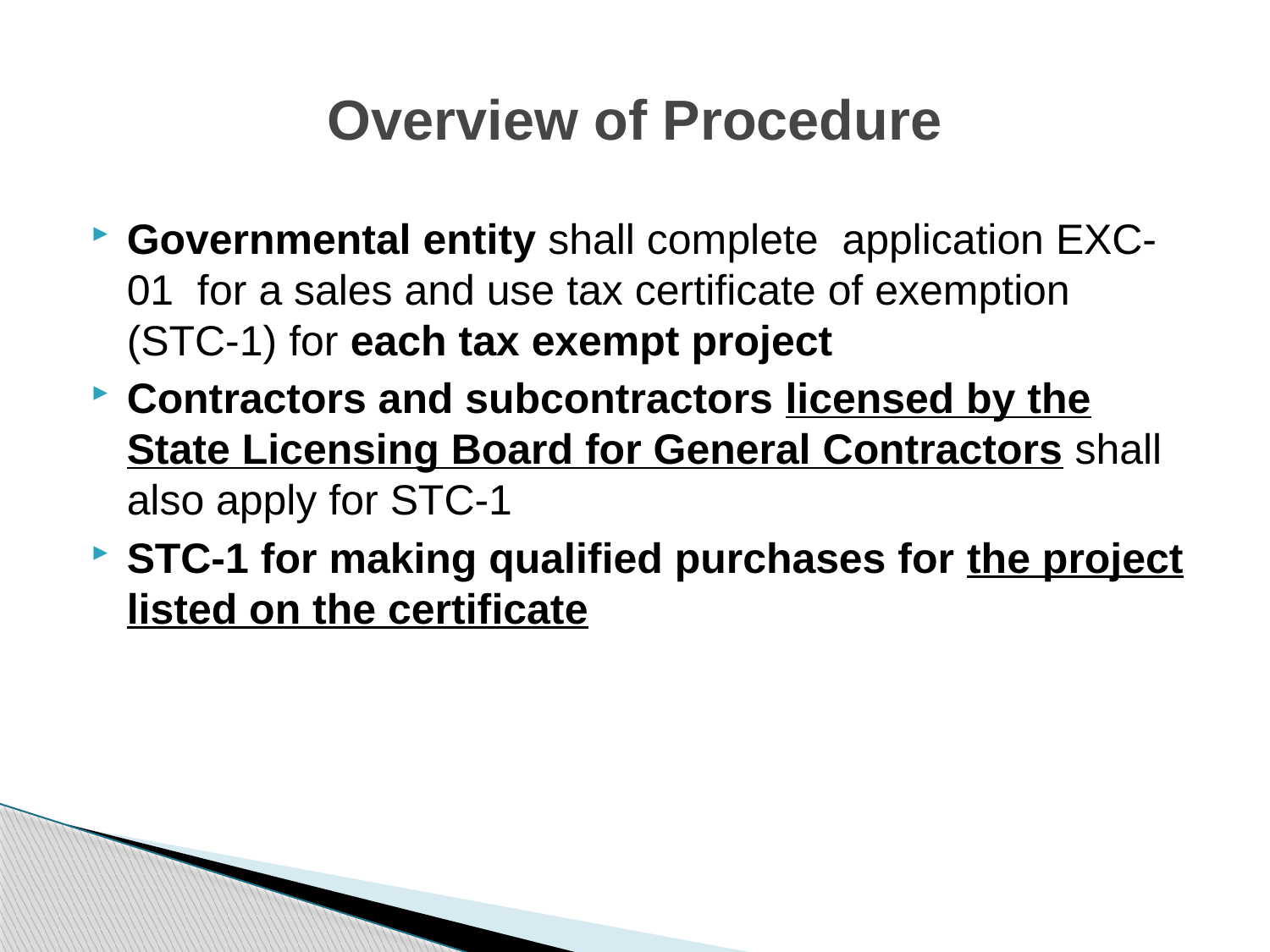

# Overview of Procedure
Governmental entity shall complete  application EXC-01  for a sales and use tax certificate of exemption (STC-1) for each tax exempt project
Contractors and subcontractors licensed by the State Licensing Board for General Contractors shall also apply for STC-1
STC-1 for making qualified purchases for the project listed on the certificate